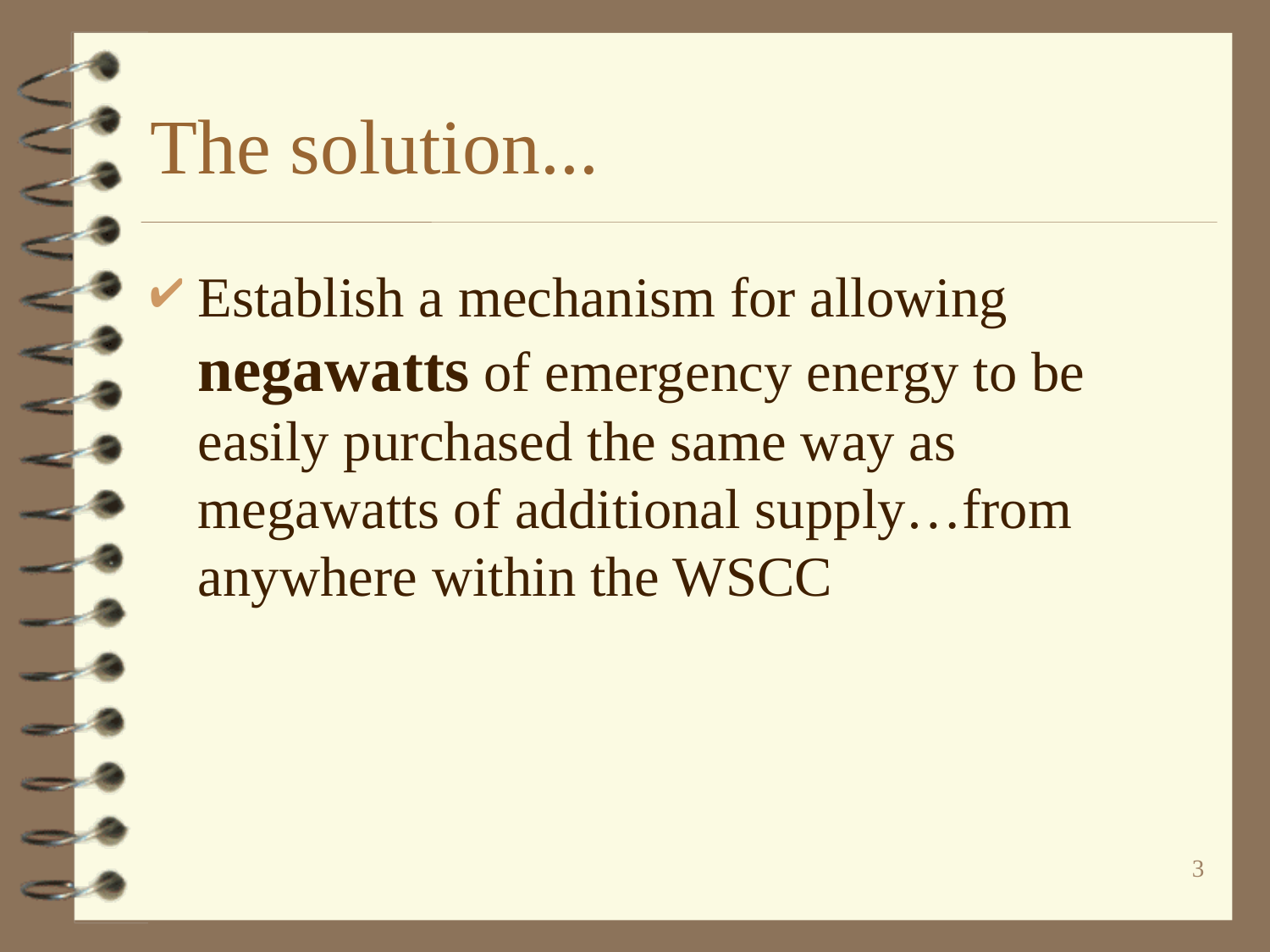

# The solution...
Establish a mechanism for allowing negawatts of emergency energy to be easily purchased the same way as megawatts of additional supply…from anywhere within the WSCC
3